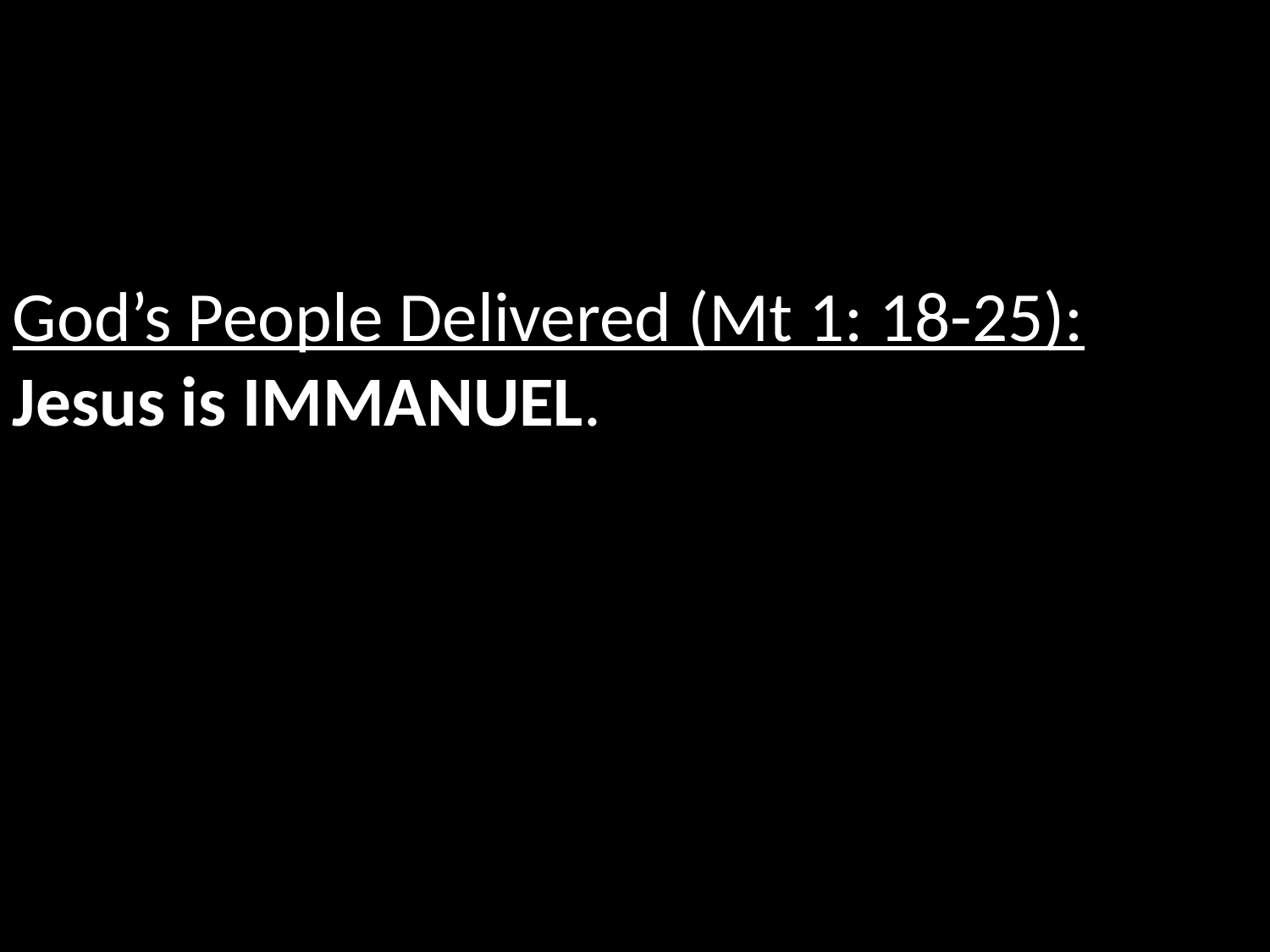

God’s People Delivered (Mt 1: 18-25):
Jesus is IMMANUEL.